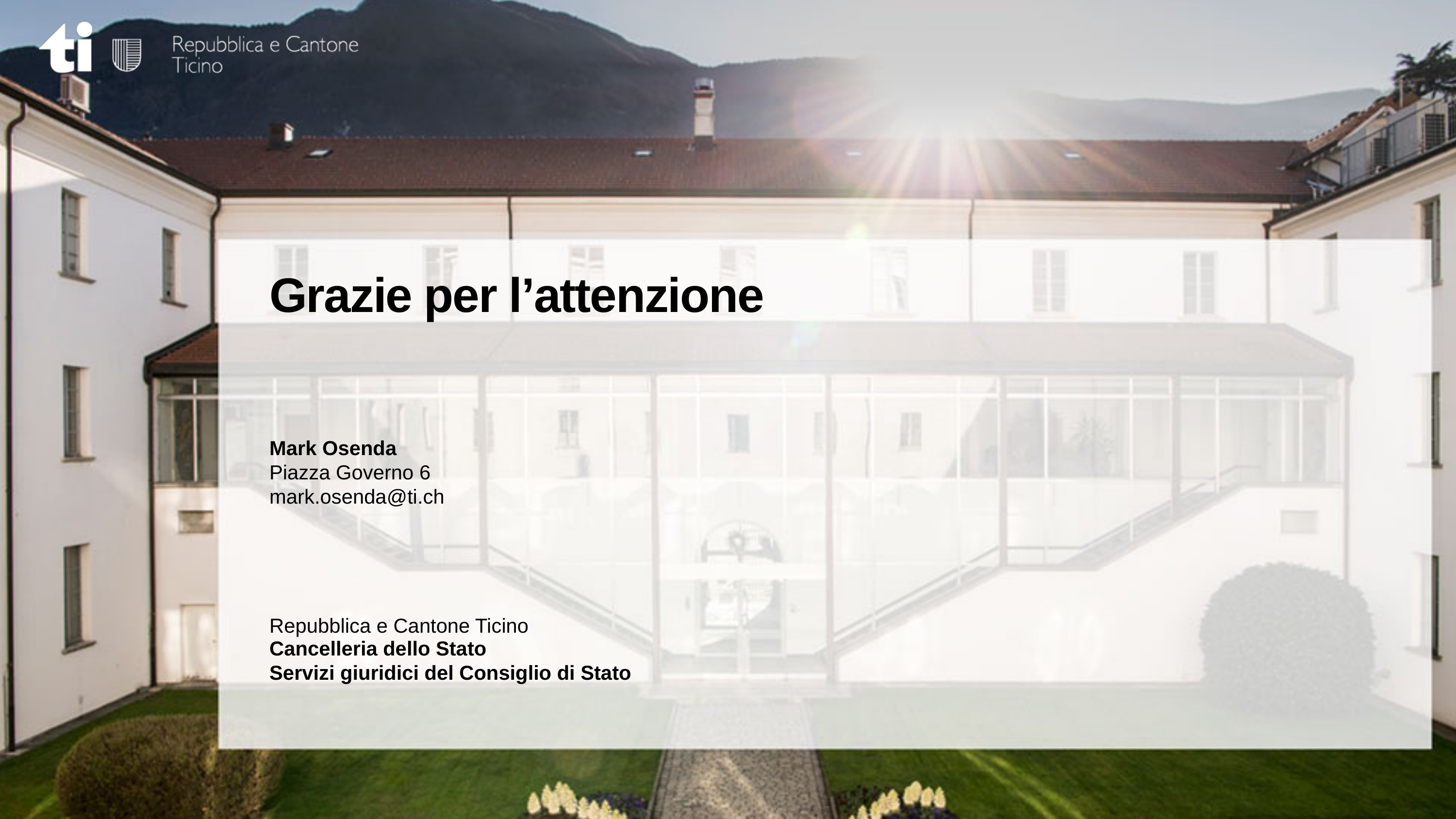

Titolo della presentazione

Nome unità amministrativa

Grazie per l’attenzione

Mark Osenda
Piazza Governo 6
mark.osenda@ti.ch

Repubblica e Cantone Ticino

Cancelleria dello Stato
Servizi giuridici del Consiglio di Stato

pag. ‹N›